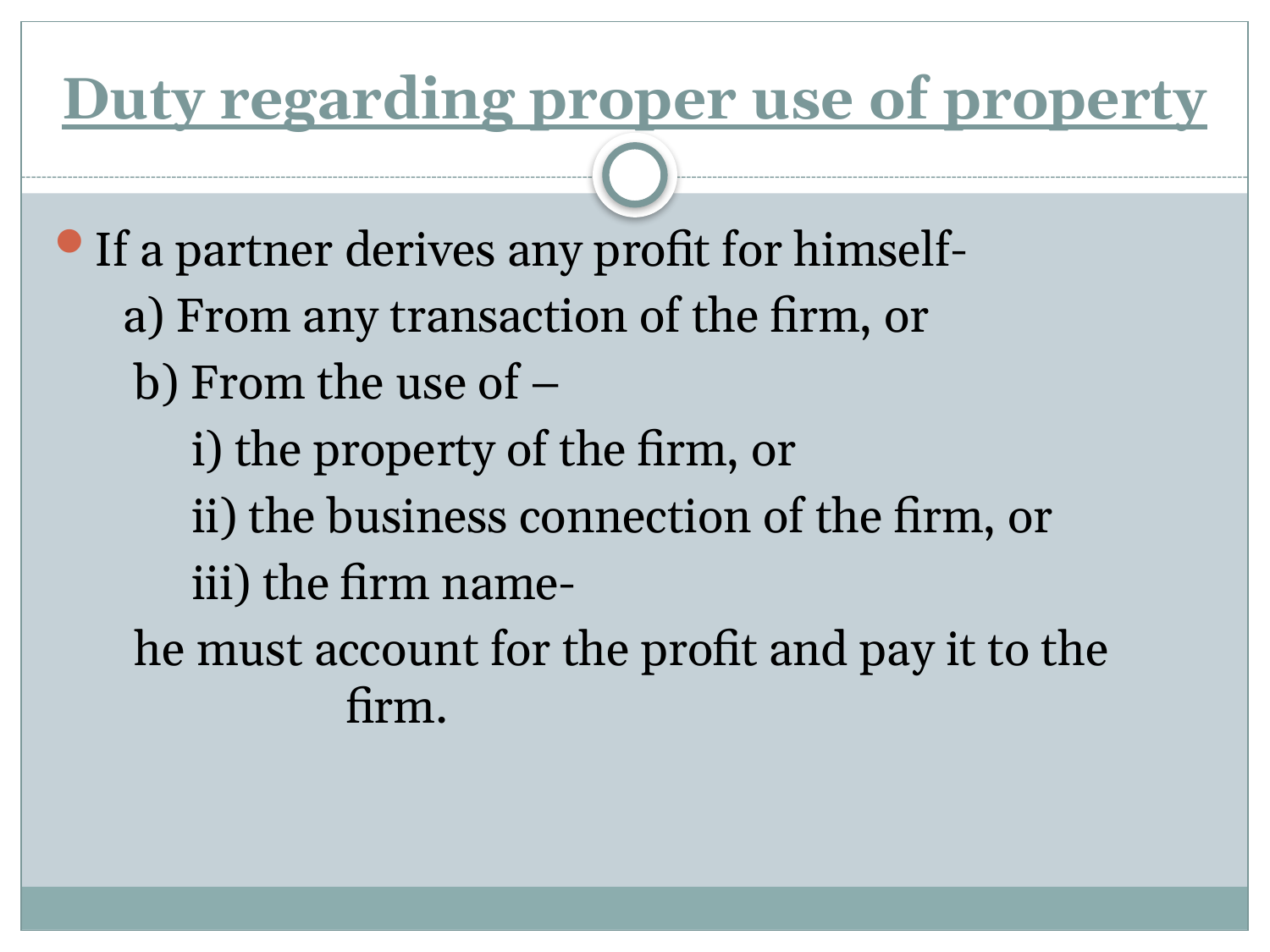

# Duty regarding proper use of property
If a partner derives any profit for himself-
      a) From any transaction of the firm, or
       b) From the use of –
            i) the property of the firm, or
            ii) the business connection of the firm, or
            iii) the firm name-
       he must account for the profit and pay it to the 		firm.